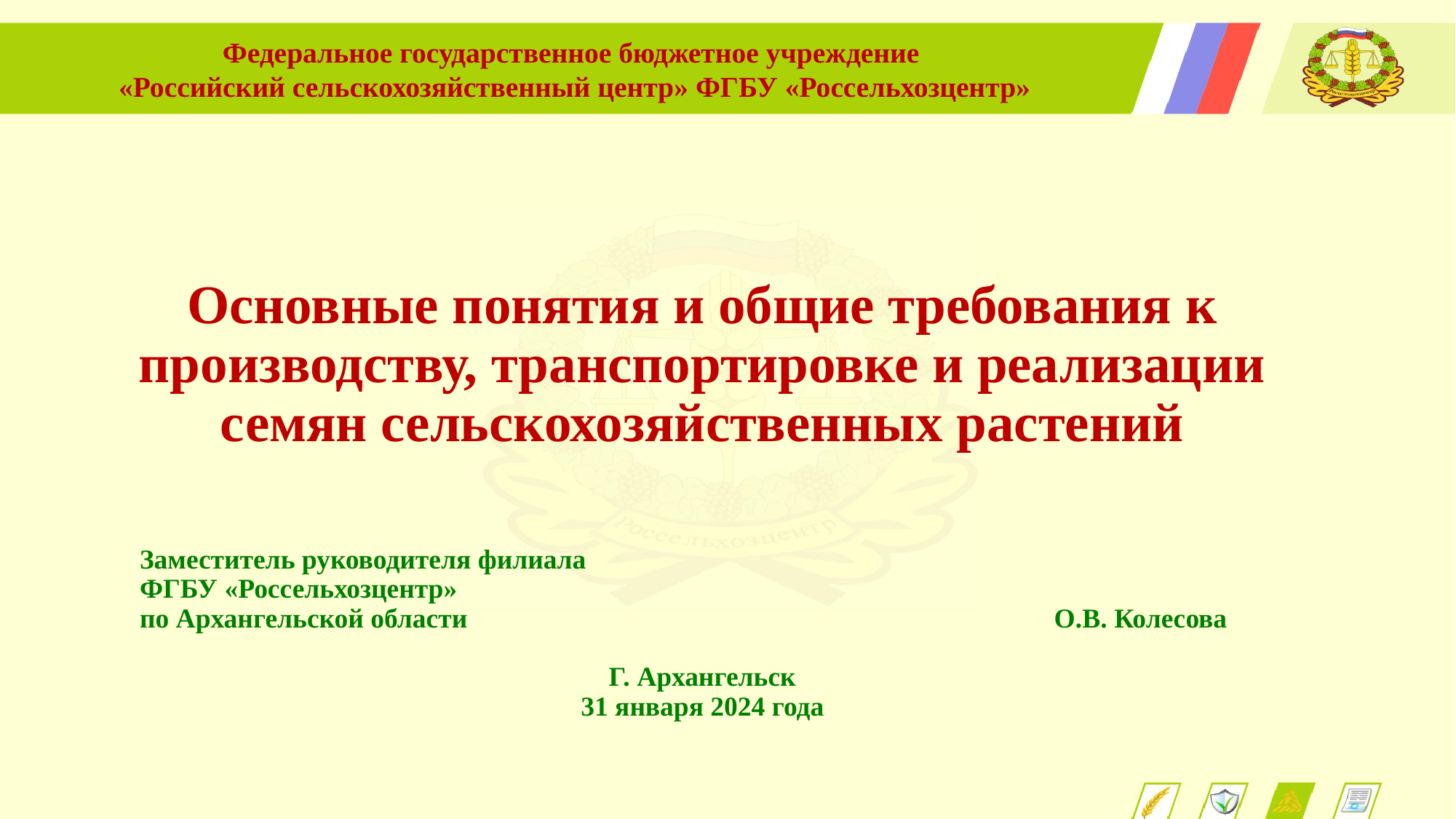

Федеральное государственное бюджетное учреждение
 «Российский сельскохозяйственный центр» ФГБУ «Россельхозцентр»

Основные понятия и общие требования к производству, транспортировке и реализации семян сельскохозяйственных растений

          Заместитель руководителя филиала
          ФГБУ «Россельхозцентр»
          по Архангельской области                                                                                     О.В. Колесова

Г. Архангельск
31 января 2024 года